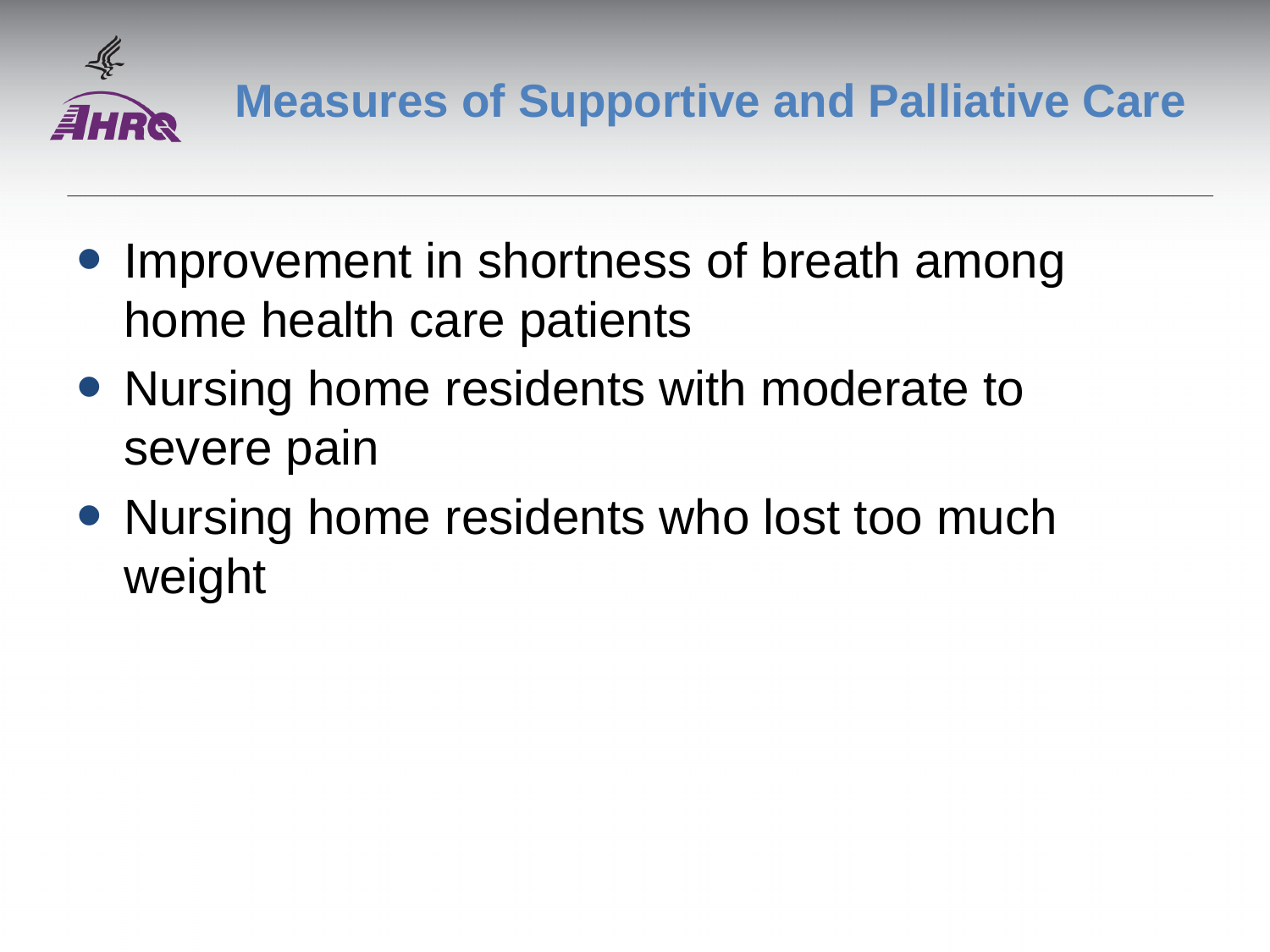

# Measures of Supportive and Palliative Care
Improvement in shortness of breath among home health care patients
Nursing home residents with moderate to severe pain
Nursing home residents who lost too much weight